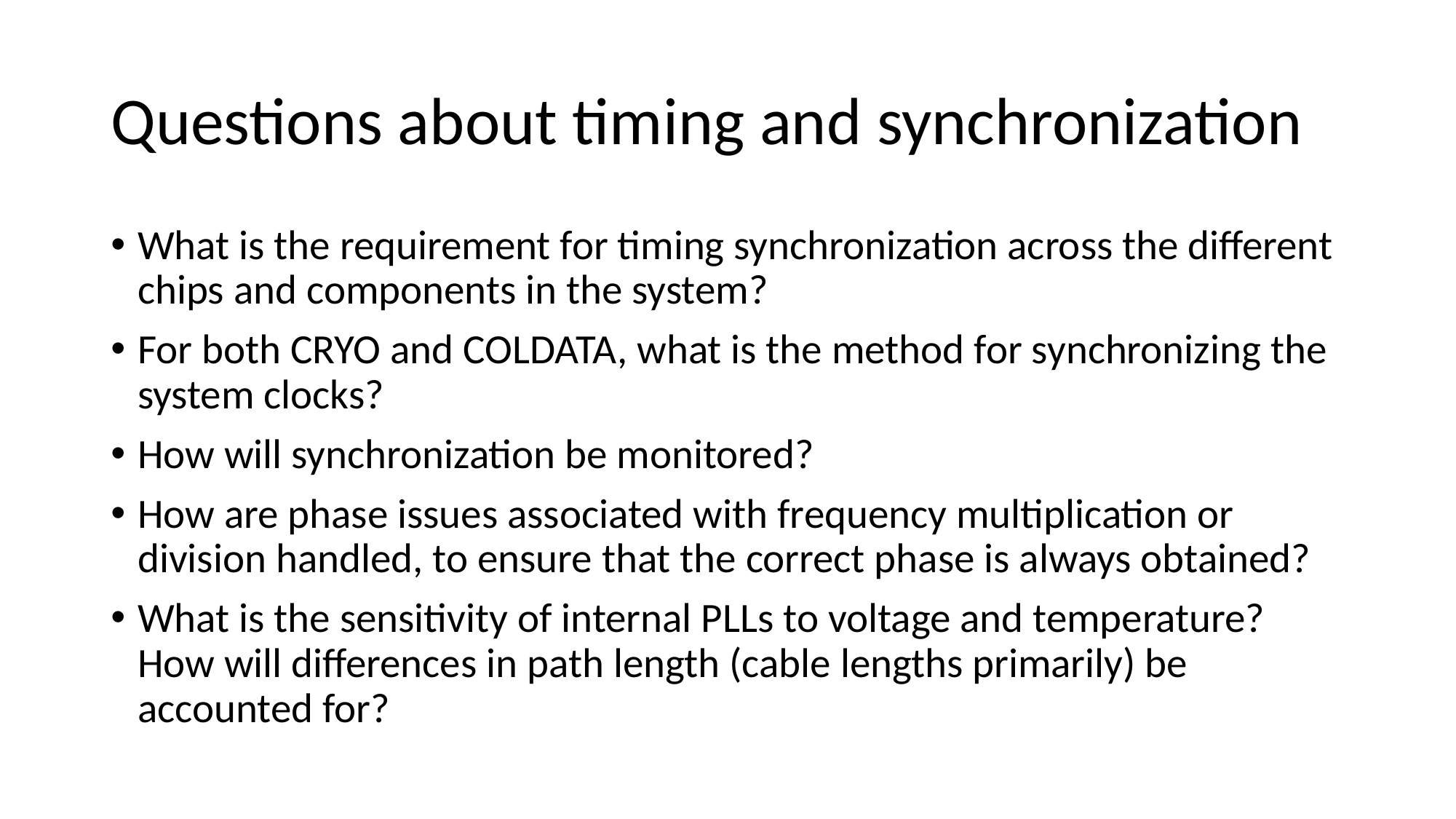

# Questions about timing and synchronization
What is the requirement for timing synchronization across the different chips and components in the system?
For both CRYO and COLDATA, what is the method for synchronizing the system clocks?
How will synchronization be monitored?
How are phase issues associated with frequency multiplication or division handled, to ensure that the correct phase is always obtained?
What is the sensitivity of internal PLLs to voltage and temperature?  How will differences in path length (cable lengths primarily) be accounted for?